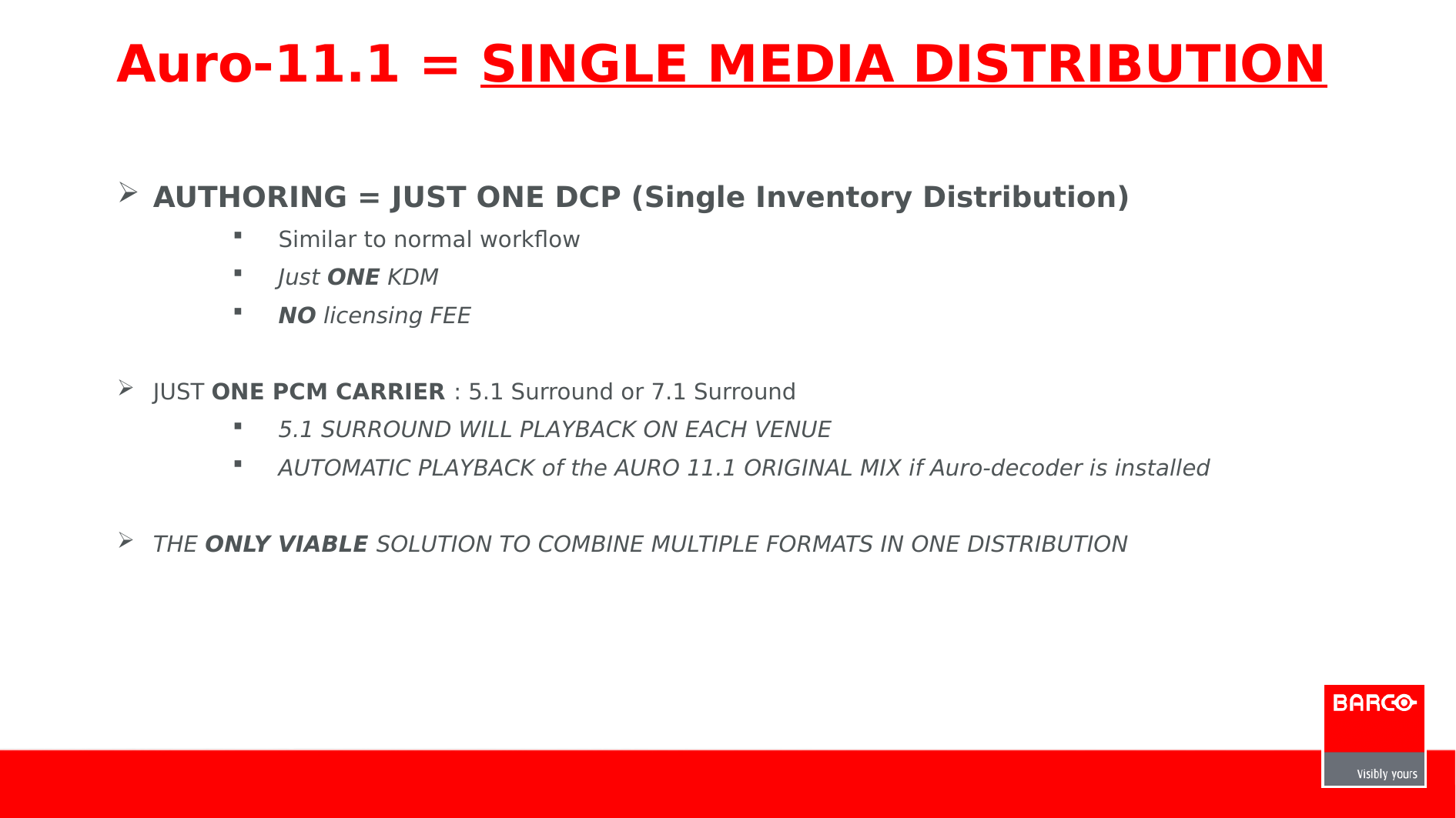

# Auro-11.1 = SINGLE MEDIA DISTRIBUTION
AUTHORING = JUST ONE DCP (Single Inventory Distribution)
Similar to normal workflow
Just ONE KDM
NO licensing FEE

JUST ONE PCM CARRIER : 5.1 Surround or 7.1 Surround
5.1 SURROUND WILL PLAYBACK ON EACH VENUE
AUTOMATIC PLAYBACK of the AURO 11.1 ORIGINAL MIX if Auro-decoder is installed

THE ONLY VIABLE SOLUTION TO COMBINE MULTIPLE FORMATS IN ONE DISTRIBUTION